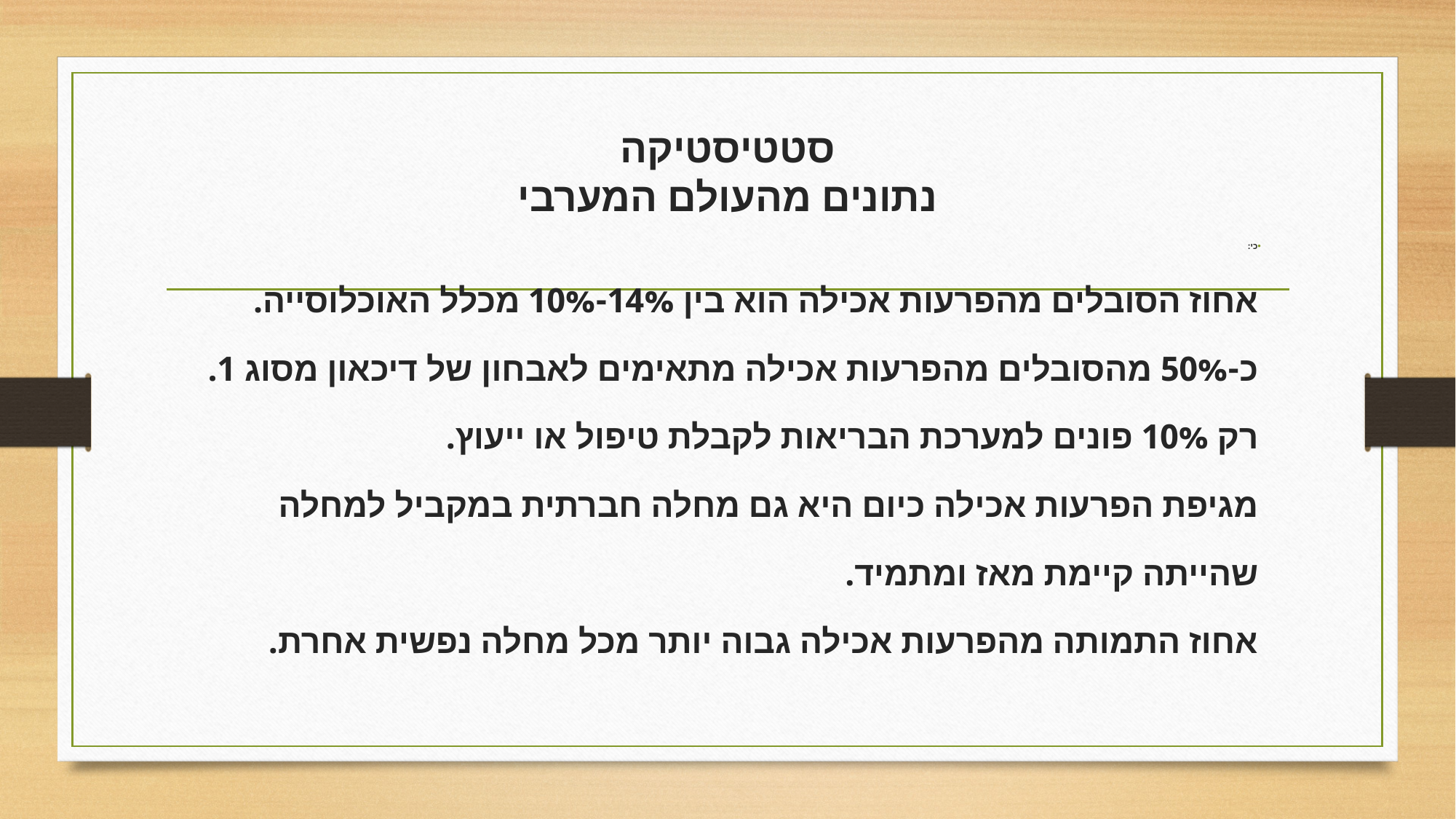

# סטטיסטיקה נתונים מהעולם המערבי
כי:
אחוז הסובלים מהפרעות אכילה הוא בין 14%-10% מכלל האוכלוסייה.
כ-50% מהסובלים מהפרעות אכילה מתאימים לאבחון של דיכאון מסוג 1.
רק 10% פונים למערכת הבריאות לקבלת טיפול או ייעוץ.
מגיפת הפרעות אכילה כיום היא גם מחלה חברתית במקביל למחלה שהייתה קיימת מאז ומתמיד.
אחוז התמותה מהפרעות אכילה גבוה יותר מכל מחלה נפשית אחרת.